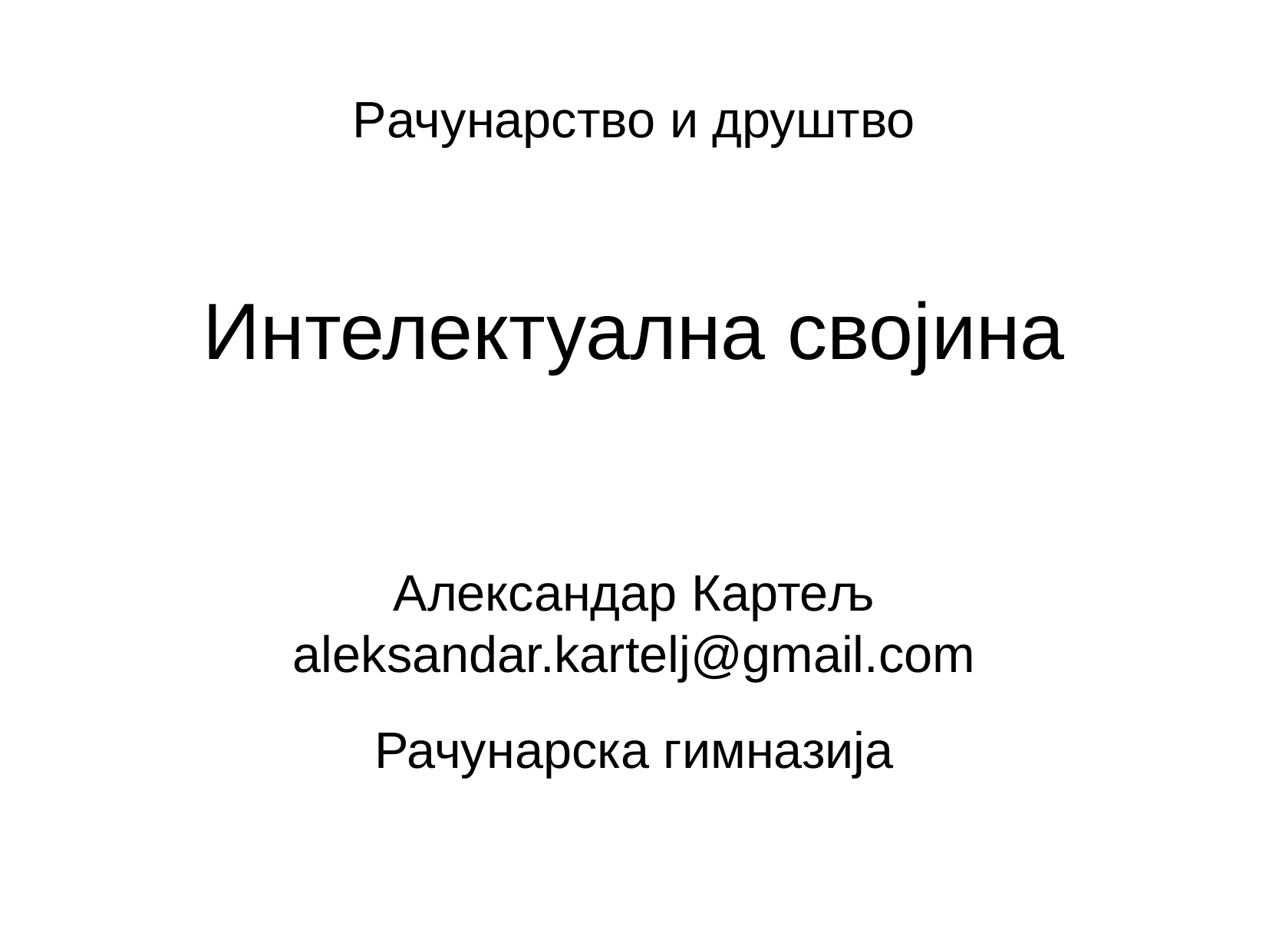

Рачунарство и друштво

Интелектуална својина

Александар Картељ
aleksandar.kartelj@gmail.com

Рачунарска гимназија